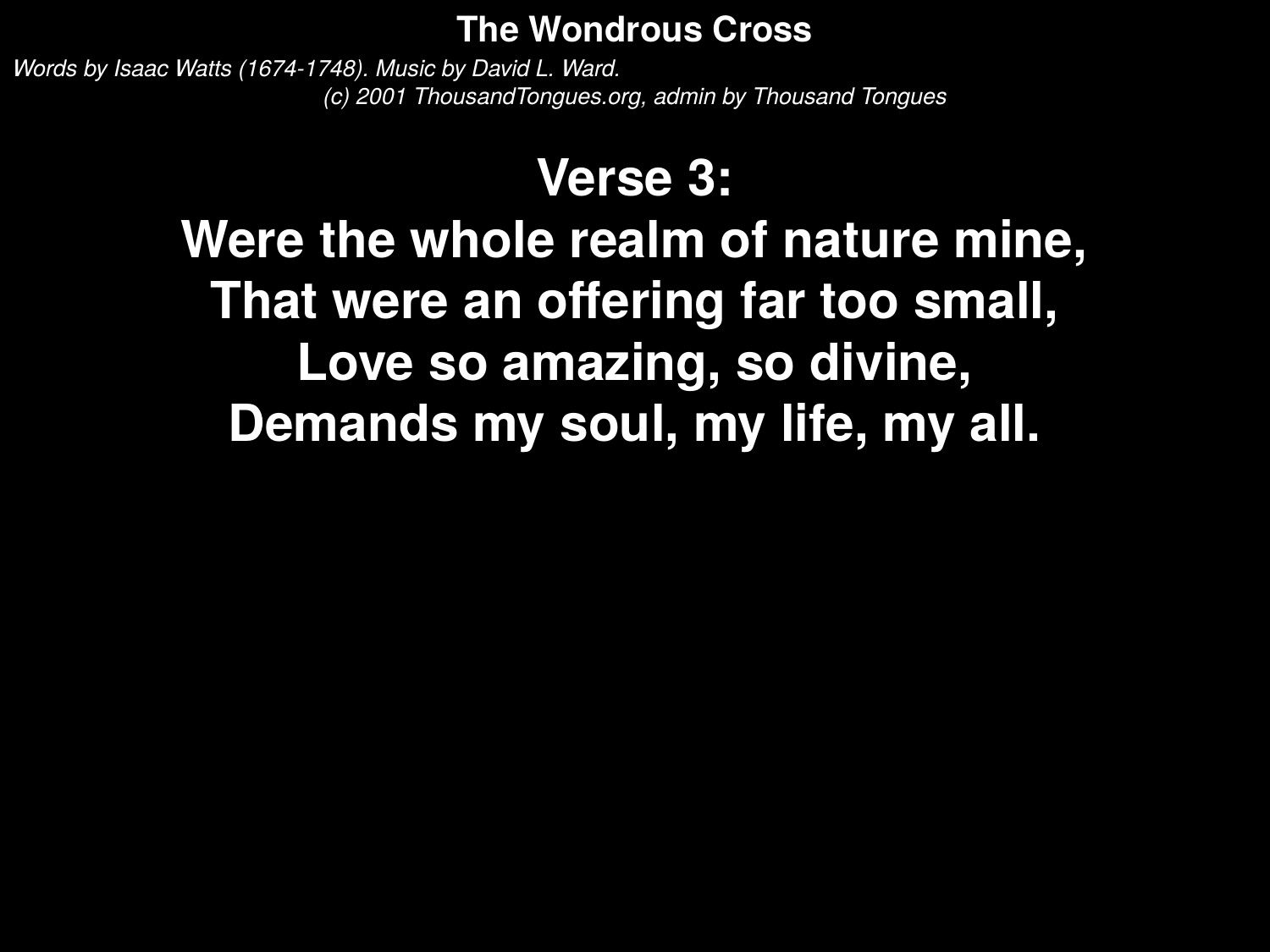

The Wondrous Cross
Words by Isaac Watts (1674-1748). Music by David L. Ward.
(c) 2001 ThousandTongues.org, admin by Thousand Tongues
Verse 3:
Were the whole realm of nature mine,
That were an offering far too small,
Love so amazing, so divine,
Demands my soul, my life, my all.